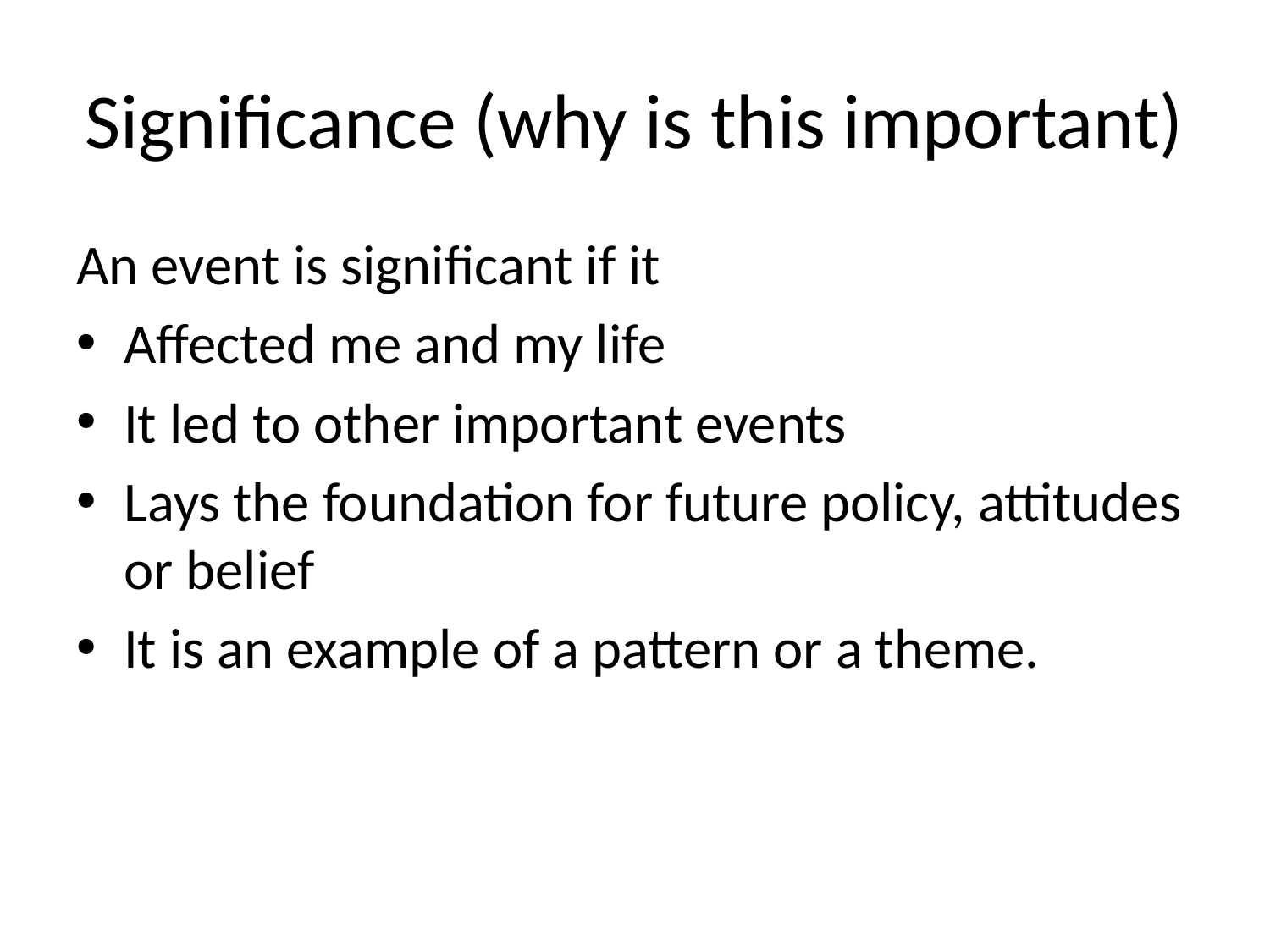

# Significance (why is this important)
An event is significant if it
Affected me and my life
It led to other important events
Lays the foundation for future policy, attitudes or belief
It is an example of a pattern or a theme.